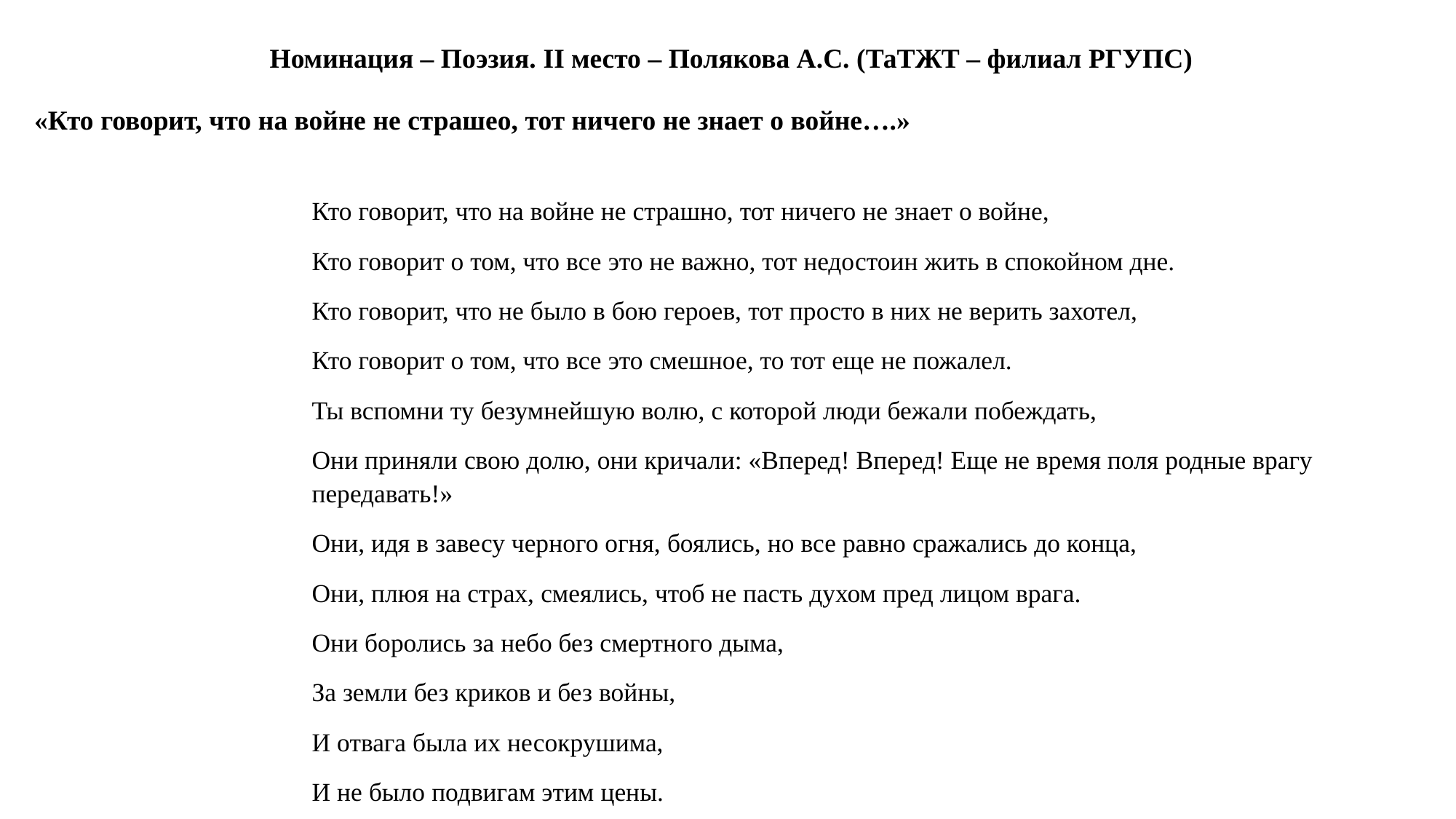

Номинация – Поэзия. II место – Полякова А.С. (ТаТЖТ – филиал РГУПС)
«Кто говорит, что на войне не страшео, тот ничего не знает о войне….»

Кто говорит, что на войне не страшно, тот ничего не знает о войне,
Кто говорит о том, что все это не важно, тот недостоин жить в спокойном дне.
Кто говорит, что не было в бою героев, тот просто в них не верить захотел,
Кто говорит о том, что все это смешное, то тот еще не пожалел.
Ты вспомни ту безумнейшую волю, с которой люди бежали побеждать,
Они приняли свою долю, они кричали: «Вперед! Вперед! Еще не время поля родные врагу передавать!»
Они, идя в завесу черного огня, боялись, но все равно сражались до конца,
Они, плюя на страх, смеялись, чтоб не пасть духом пред лицом врага.
Они боролись за небо без смертного дыма,
За земли без криков и без войны,
И отвага была их несокрушима,
И не было подвигам этим цены.